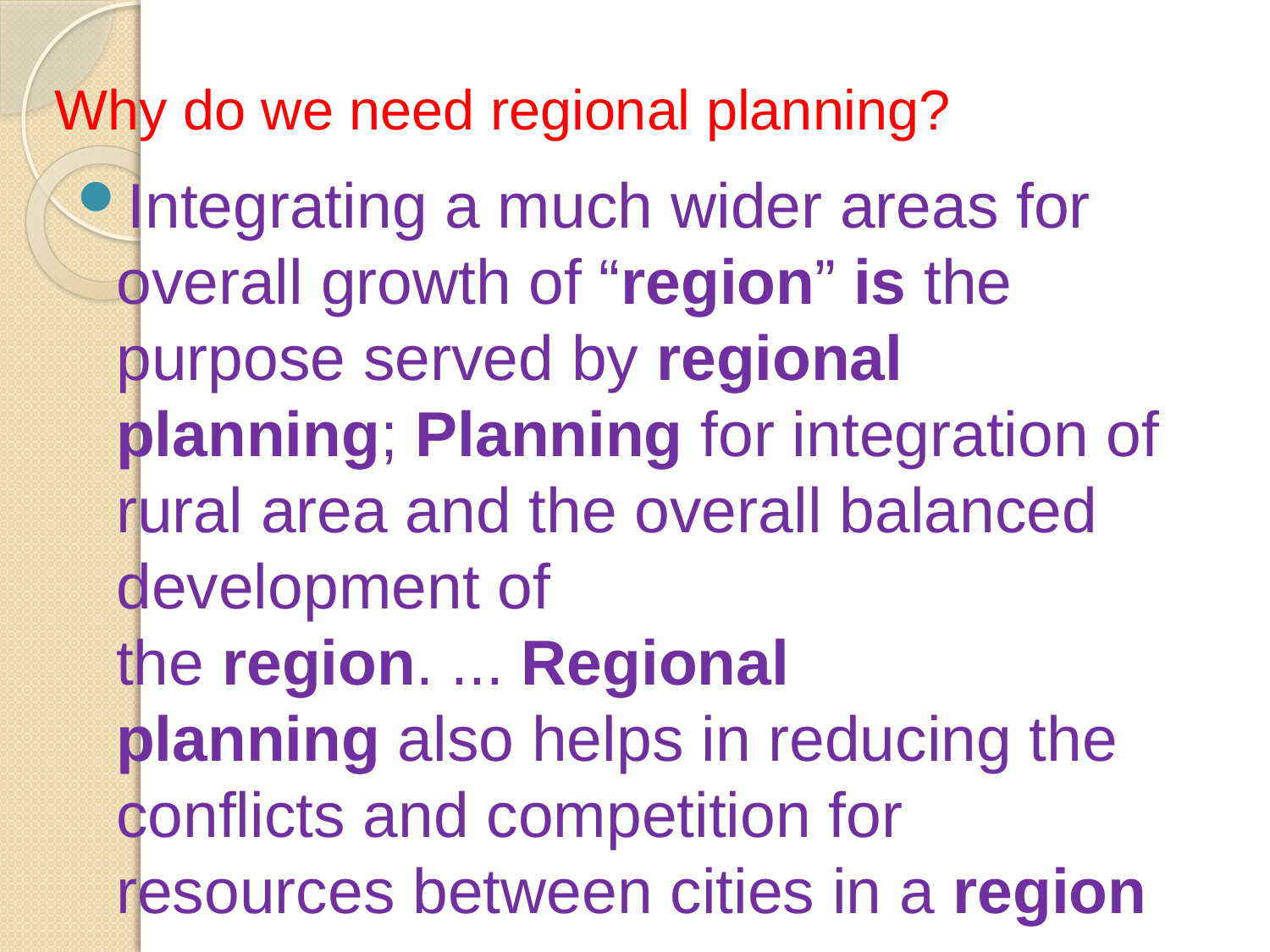

Why do we need regional planning?
Integrating a much wider areas for overall growth of “region” is the purpose served by regional planning; Planning for integration of rural area and the overall balanced development of the region. ... Regional planning also helps in reducing the conflicts and competition for resources between cities in a region